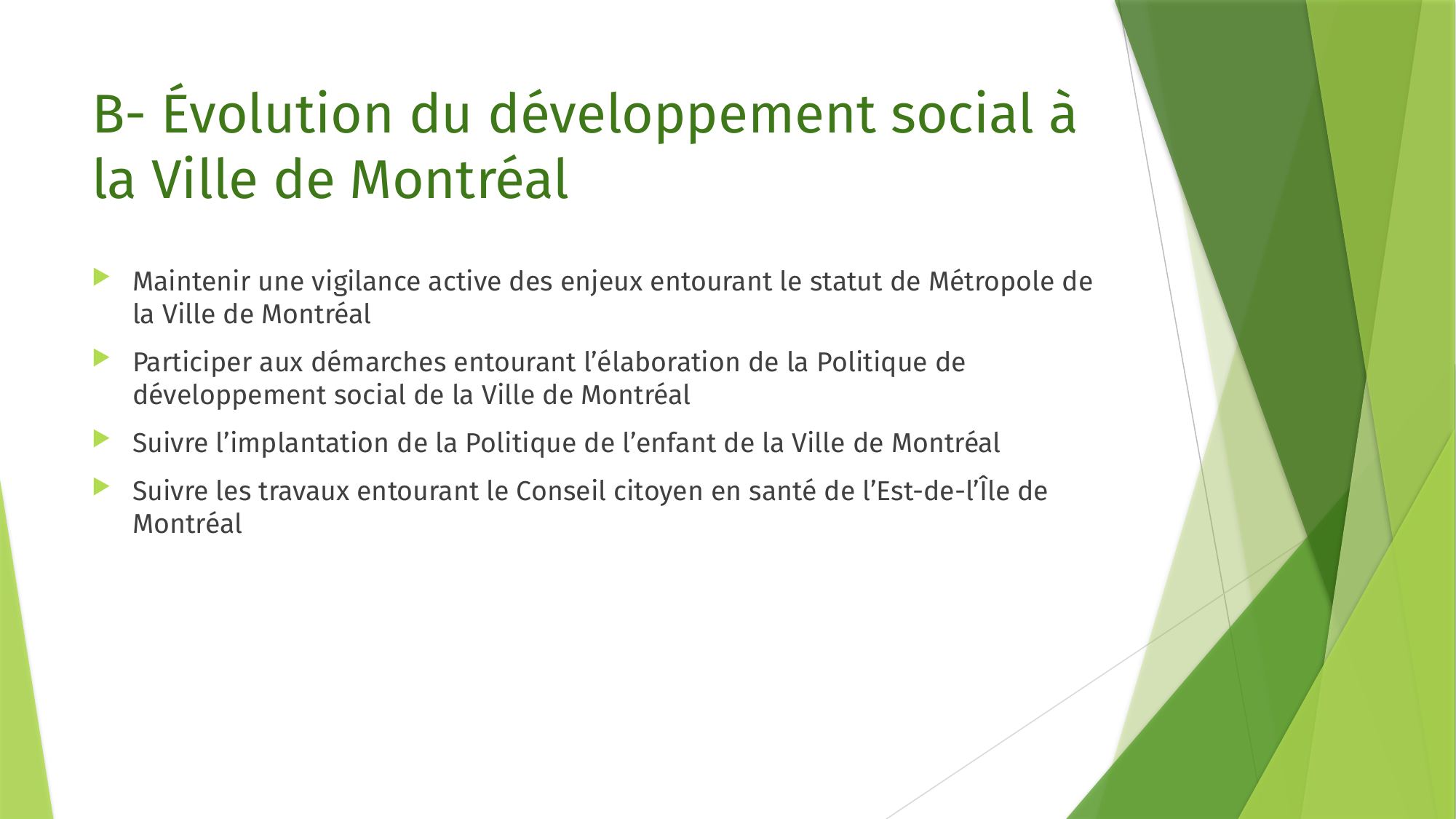

# B- Évolution du développement social à la Ville de Montréal
Maintenir une vigilance active des enjeux entourant le statut de Métropole de la Ville de Montréal
Participer aux démarches entourant l’élaboration de la Politique de développement social de la Ville de Montréal
Suivre l’implantation de la Politique de l’enfant de la Ville de Montréal
Suivre les travaux entourant le Conseil citoyen en santé de l’Est-de-l’Île de Montréal